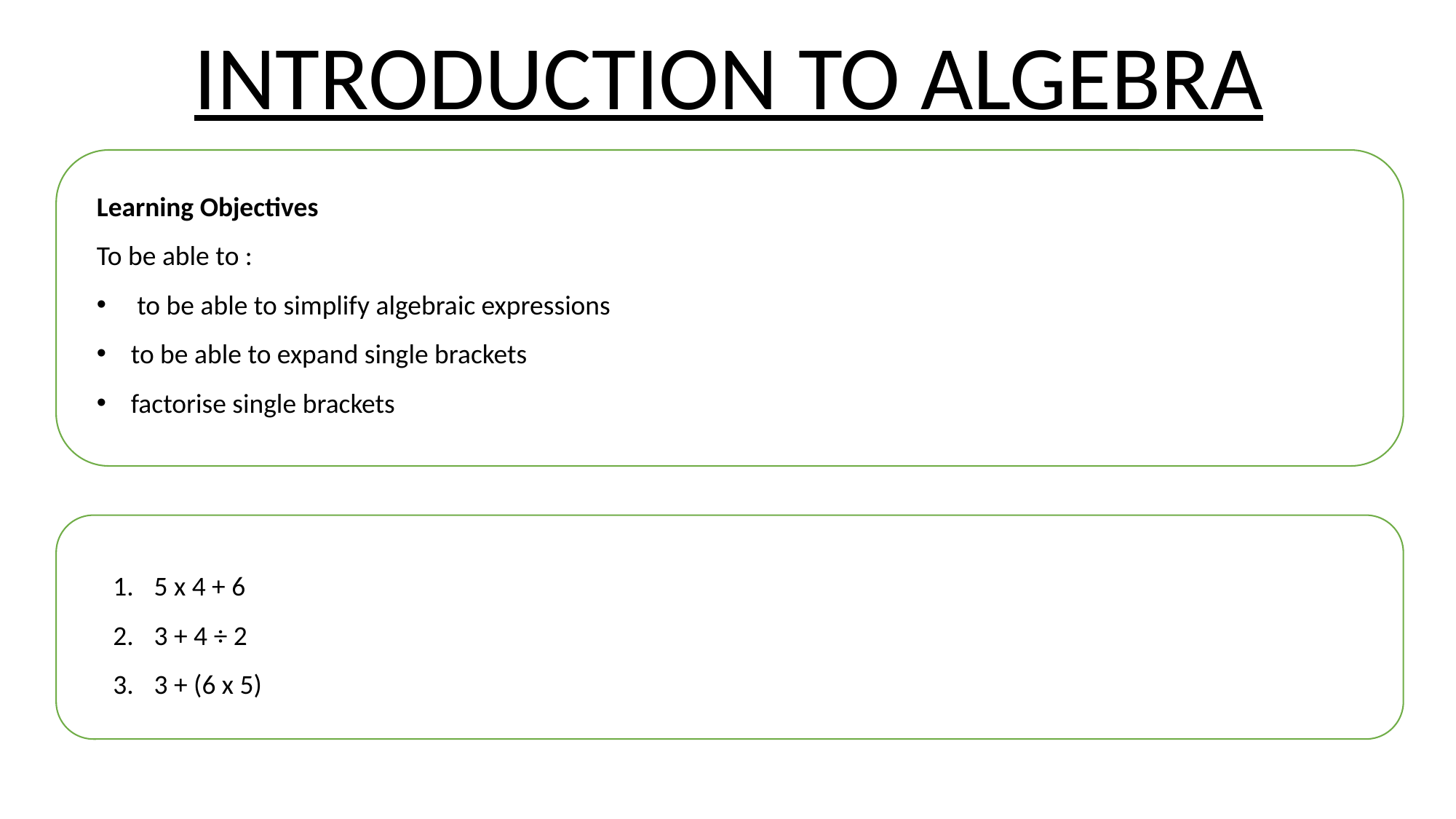

# INTRODUCTION TO ALGEBRA

Learning Objectives
To be able to :
 to be able to simplify algebraic expressions
to be able to expand single brackets
factorise single brackets

5 x 4 + 6
3 + 4 ÷ 2
3 + (6 x 5)